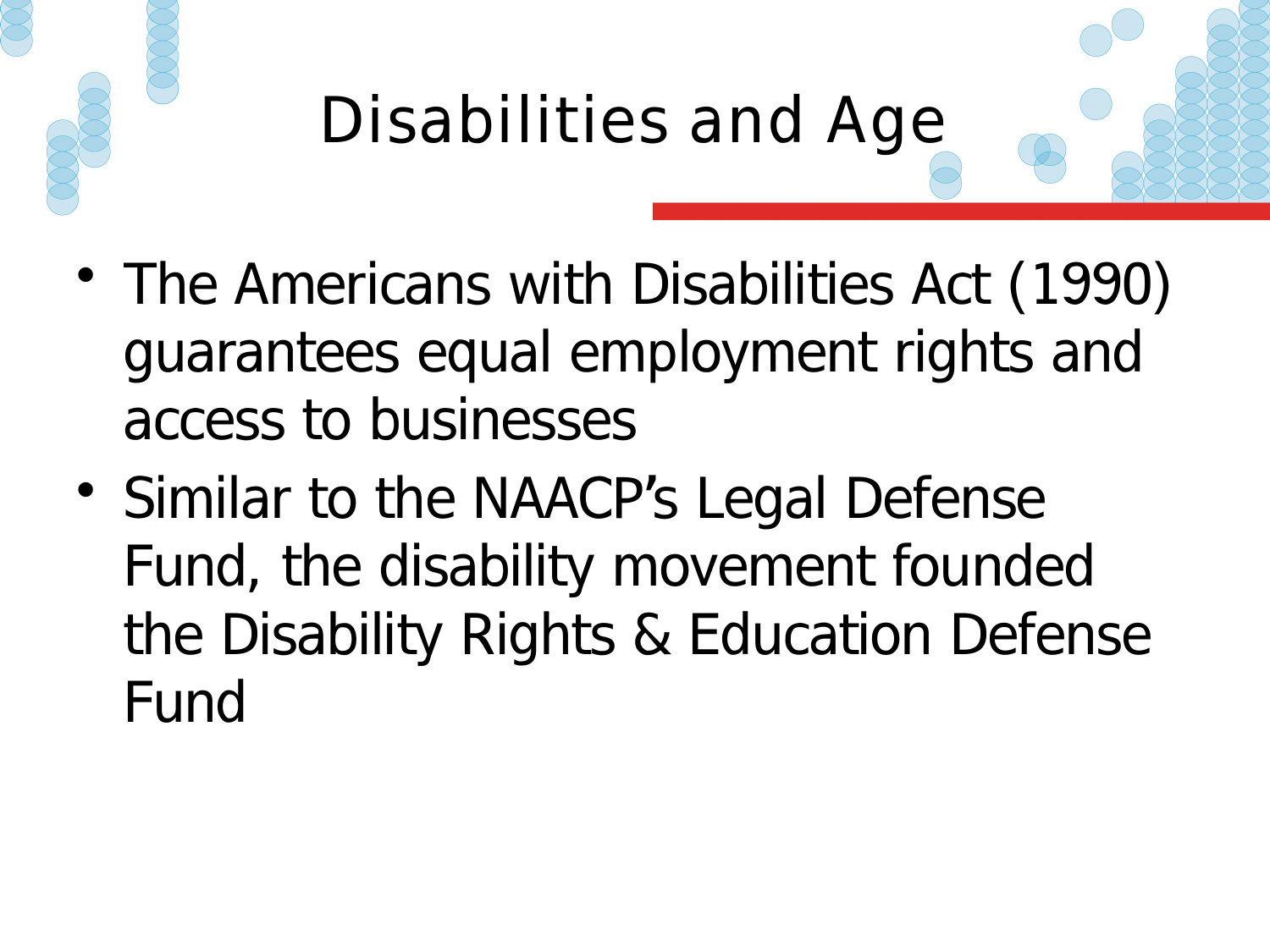

# Disabilities and Age
The Americans with Disabilities Act (1990) guarantees equal employment rights and access to businesses
Similar to the NAACP’s Legal Defense Fund, the disability movement founded the Disability Rights & Education Defense Fund